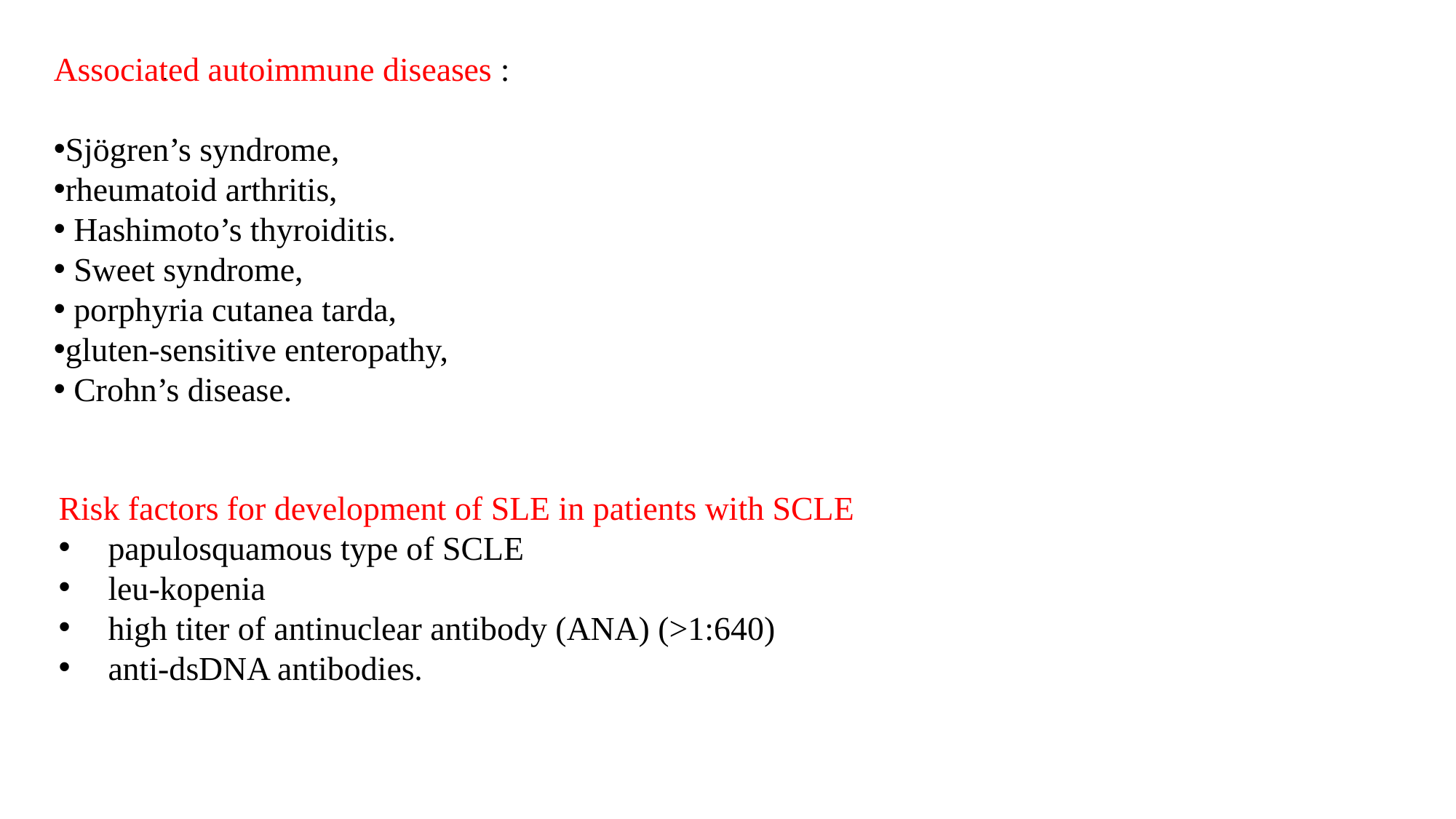

Associated autoimmune diseases :

Sjögren’s syndrome,
rheumatoid arthritis,
 Hashimoto’s thyroiditis.
 Sweet syndrome,
 porphyria cutanea tarda,
gluten-sensitive enteropathy,
 Crohn’s disease.
.

Risk factors for development of SLE in patients with SCLE
 papulosquamous type of SCLE
 leu-kopenia
 high titer of antinuclear antibody (ANA) (>1:640)
 anti-dsDNA antibodies.